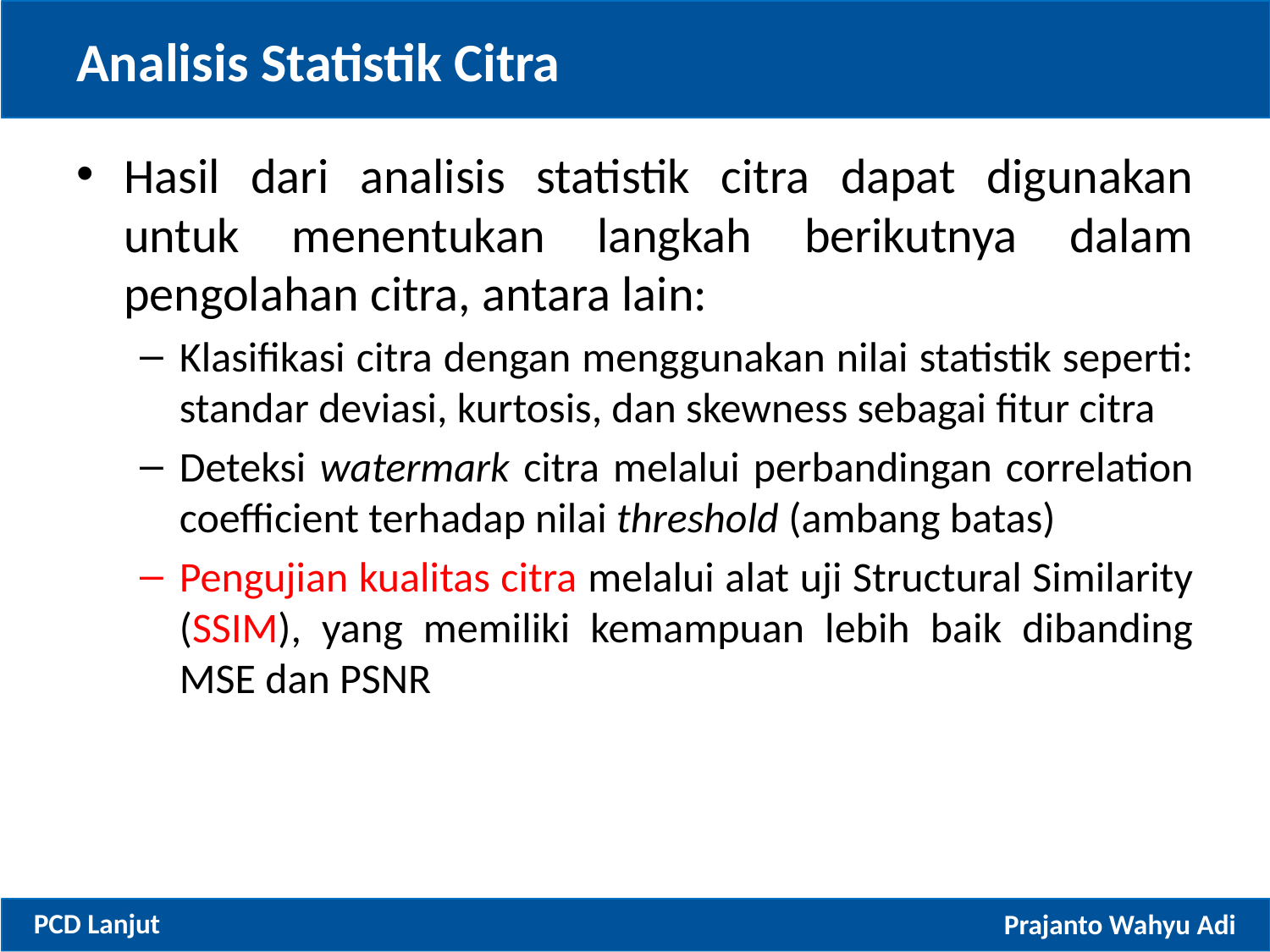

# Analisis Statistik Citra
Hasil dari analisis statistik citra dapat digunakan untuk menentukan langkah berikutnya dalam pengolahan citra, antara lain:
Klasifikasi citra dengan menggunakan nilai statistik seperti: standar deviasi, kurtosis, dan skewness sebagai fitur citra
Deteksi watermark citra melalui perbandingan correlation coefficient terhadap nilai threshold (ambang batas)
Pengujian kualitas citra melalui alat uji Structural Similarity (SSIM), yang memiliki kemampuan lebih baik dibanding MSE dan PSNR